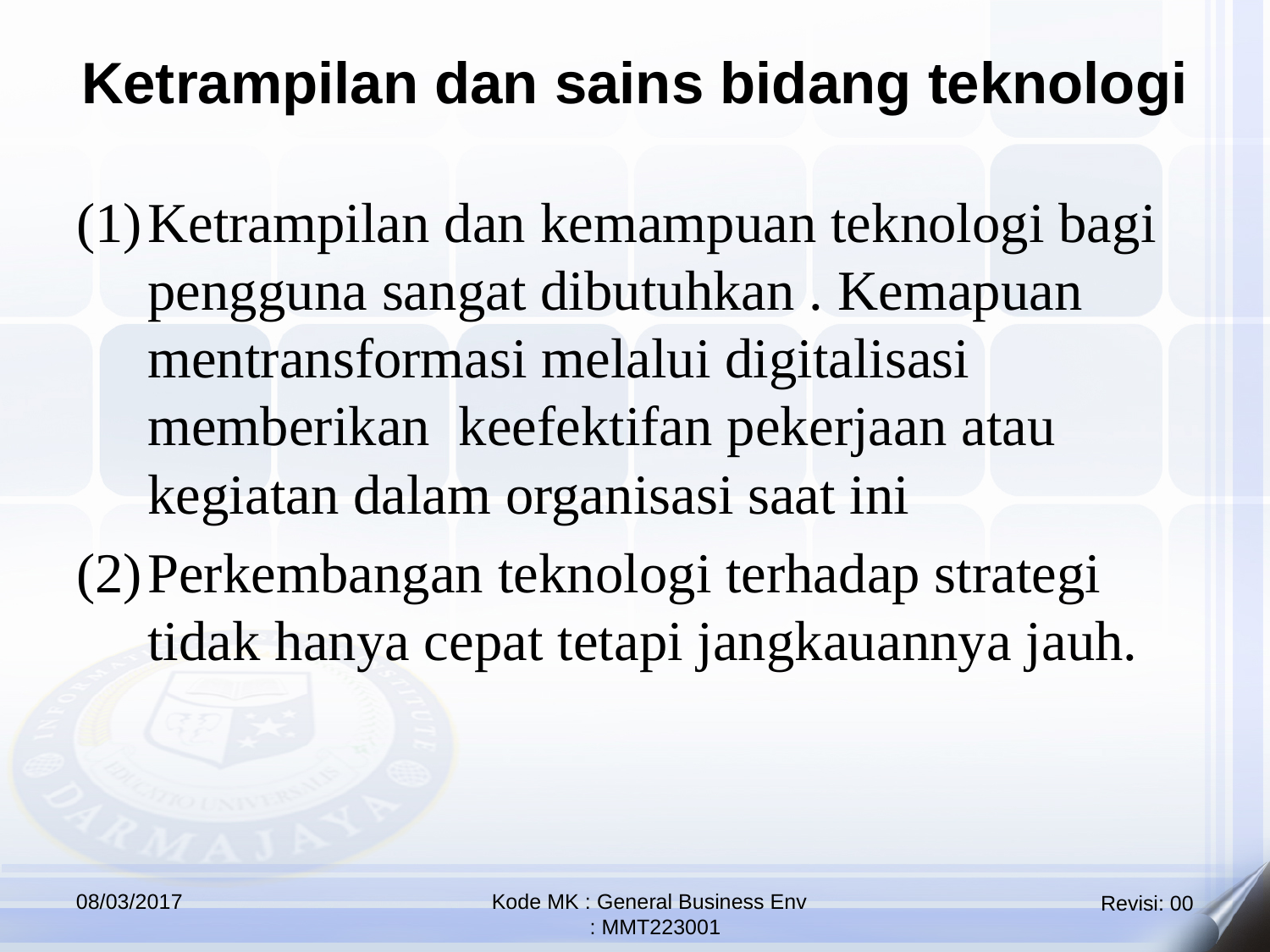

Ketrampilan dan sains bidang teknologi
Ketrampilan dan kemampuan teknologi bagi pengguna sangat dibutuhkan . Kemapuan mentransformasi melalui digitalisasi memberikan  keefektifan pekerjaan atau kegiatan dalam organisasi saat ini
Perkembangan teknologi terhadap strategi tidak hanya cepat tetapi jangkauannya jauh.

08/03/2017
Kode MK : General Business Env
  : MMT223001